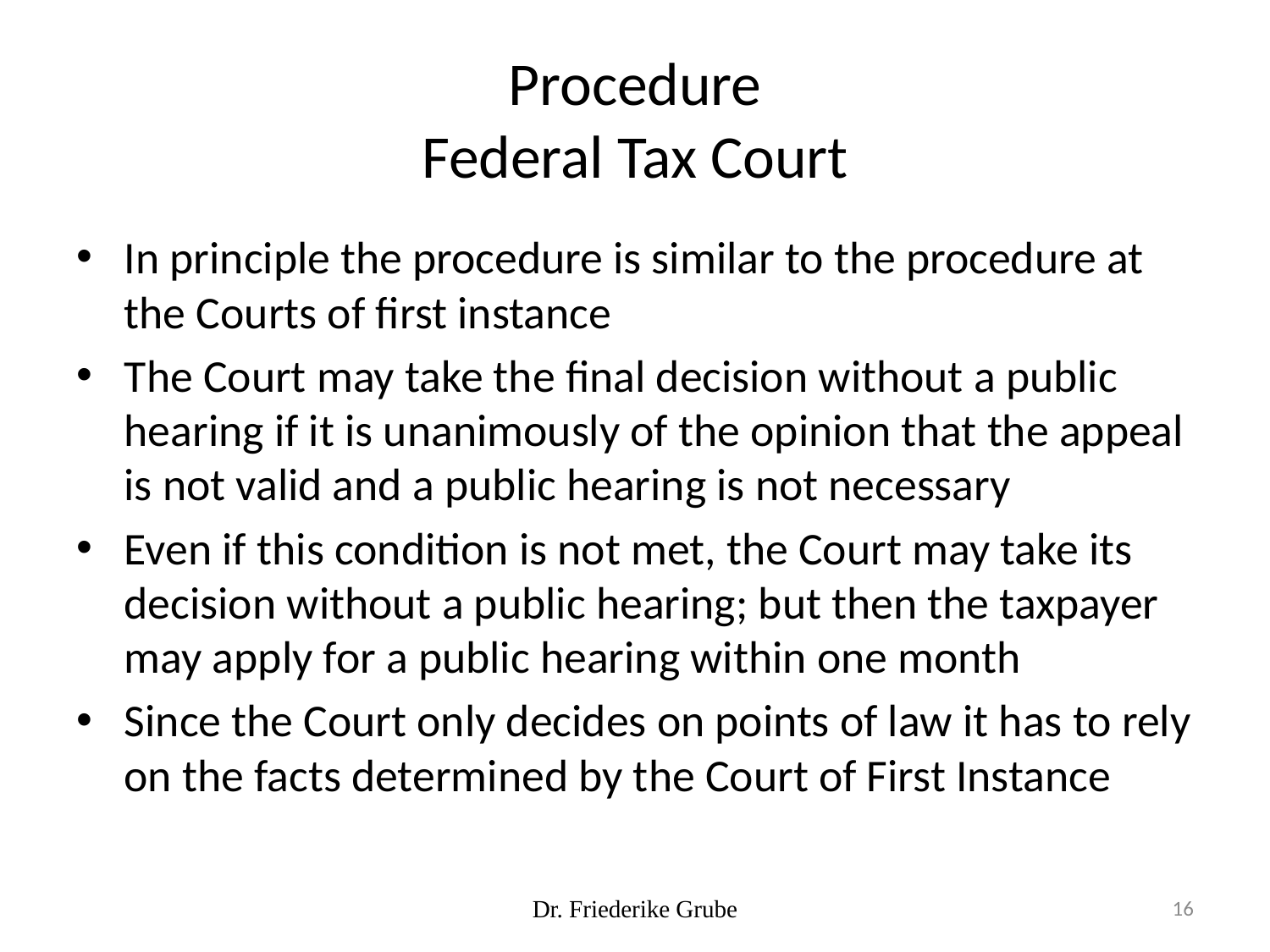

# Procedure Federal Tax Court
In principle the procedure is similar to the procedure at the Courts of first instance
The Court may take the final decision without a public hearing if it is unanimously of the opinion that the appeal is not valid and a public hearing is not necessary
Even if this condition is not met, the Court may take its decision without a public hearing; but then the taxpayer may apply for a public hearing within one month
Since the Court only decides on points of law it has to rely on the facts determined by the Court of First Instance

Dr. Friederike Grube
16